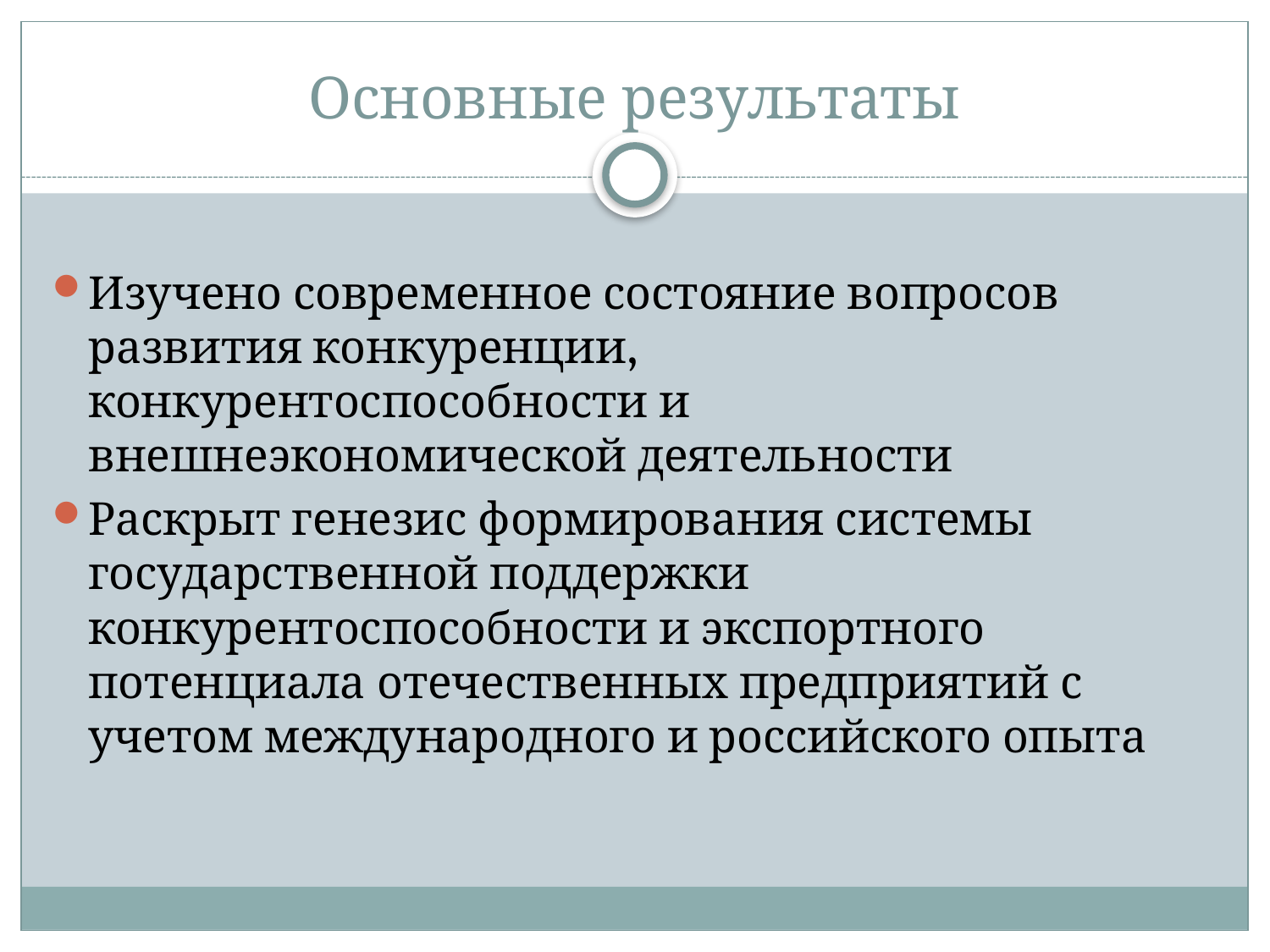

# Основные результаты
Изучено современное состояние вопросов развития конкуренции, конкурентоспособности и внешнеэкономической деятельности
Раскрыт генезис формирования системы государственной поддержки конкурентоспособности и экспортного потенциала отечественных предприятий с учетом международного и российского опыта